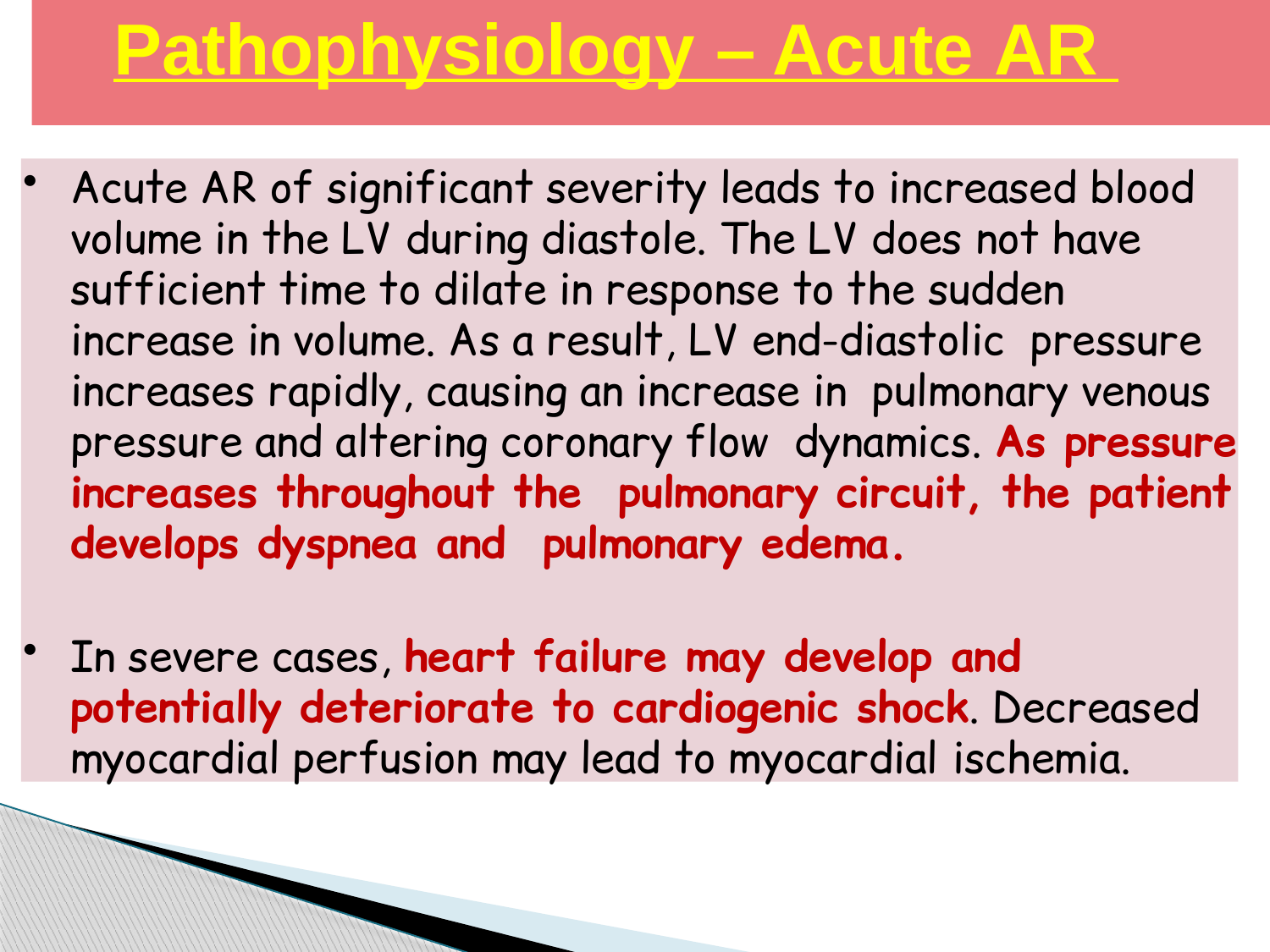

# Pathophysiology – Acute AR
Acute AR of significant severity leads to increased blood  volume in the LV during diastole. The LV does not have  sufficient time to dilate in response to the sudden  increase in volume. As a result, LV end-diastolic  pressure increases rapidly, causing an increase in  pulmonary venous pressure and altering coronary flow  dynamics. As pressure increases throughout the  pulmonary circuit, the patient develops dyspnea and  pulmonary edema.

In severe cases, heart failure may develop and  potentially deteriorate to cardiogenic shock. Decreased  myocardial perfusion may lead to myocardial ischemia.